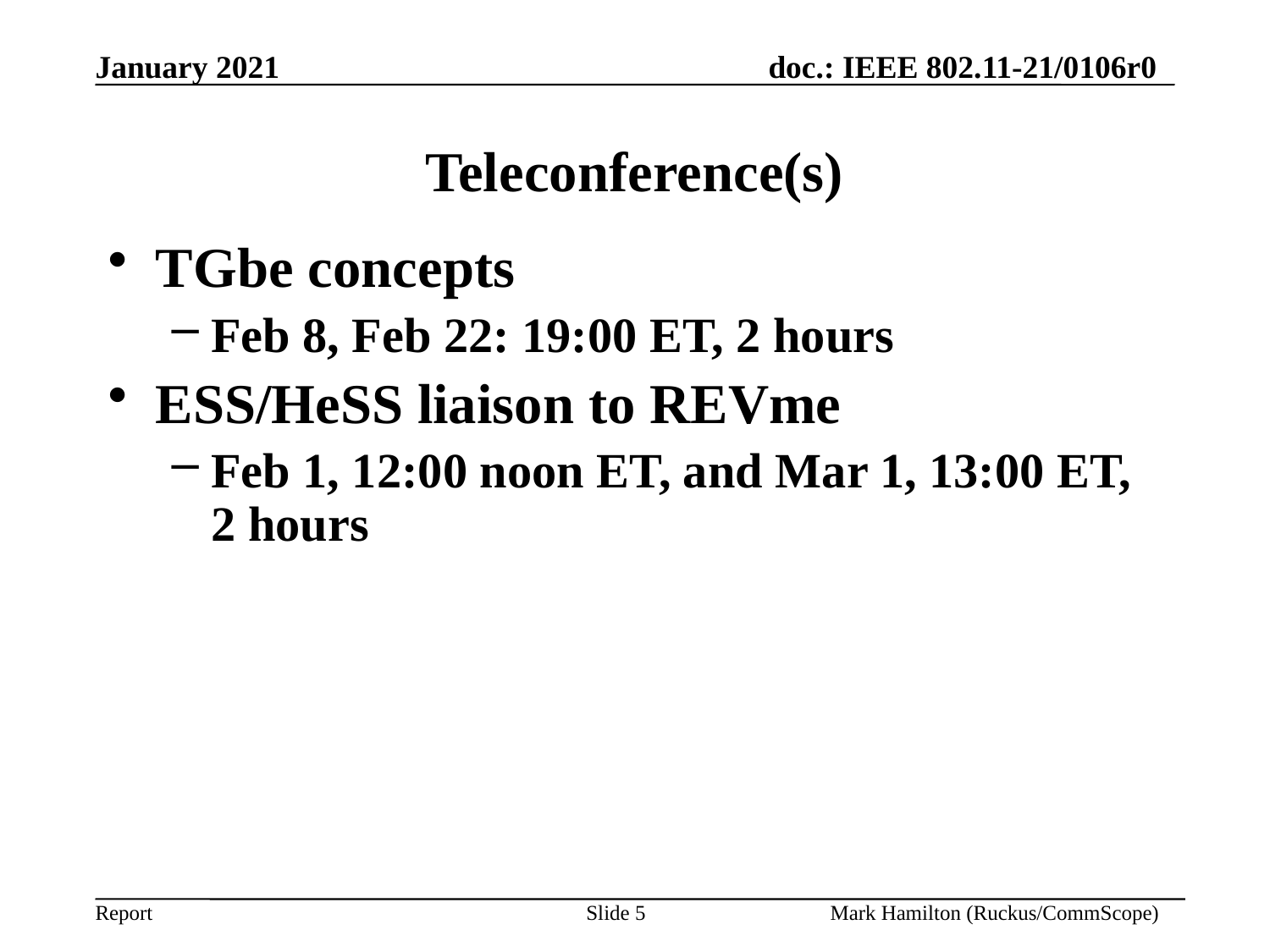

# Teleconference(s)
TGbe concepts
Feb 8, Feb 22: 19:00 ET, 2 hours
ESS/HeSS liaison to REVme
Feb 1, 12:00 noon ET, and Mar 1, 13:00 ET, 2 hours